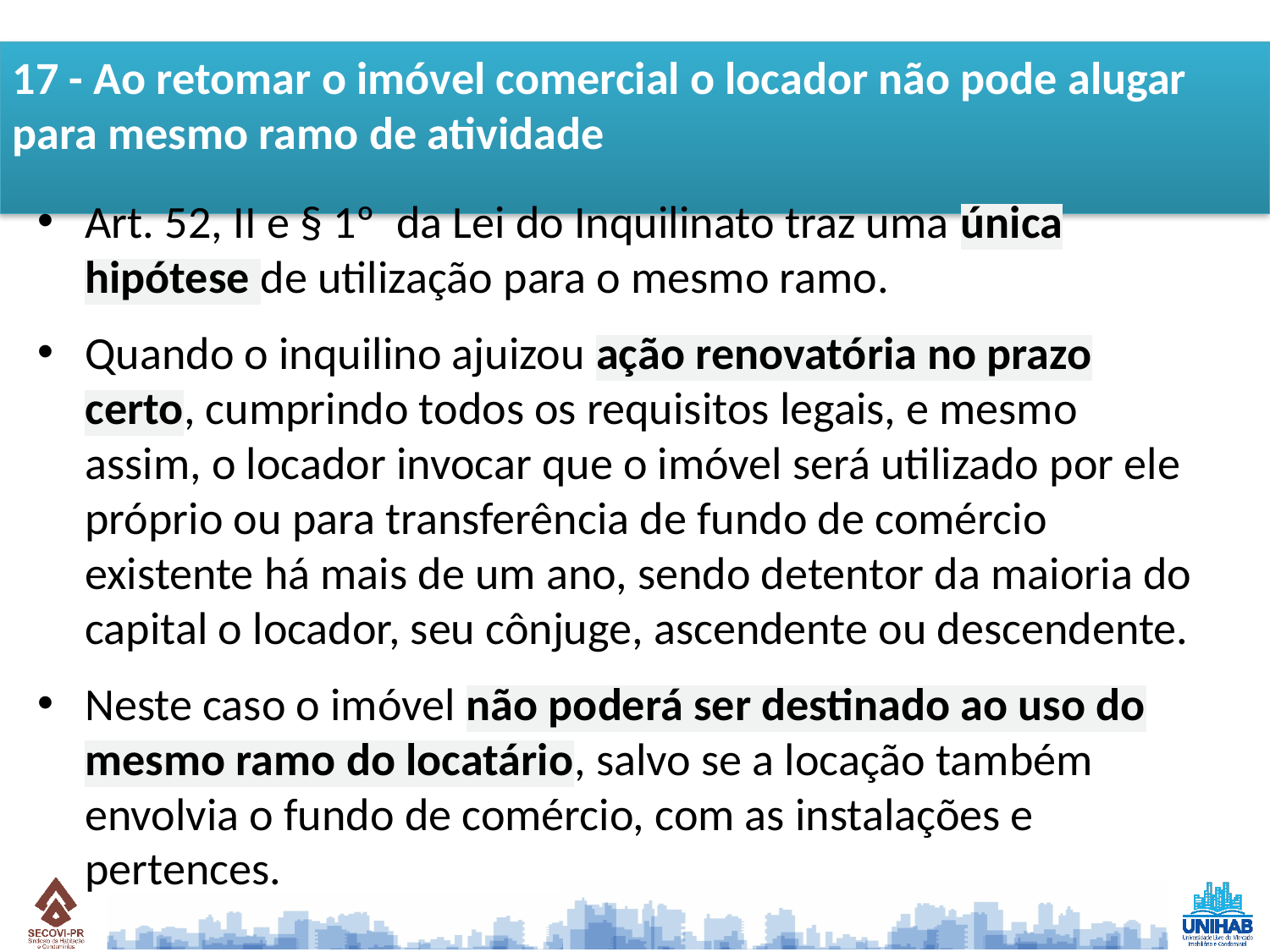

17 - Ao retomar o imóvel comercial o locador não pode alugar para mesmo ramo de atividade
Art. 52, II e § 1º  da Lei do Inquilinato traz uma única hipótese de utilização para o mesmo ramo.
Quando o inquilino ajuizou ação renovatória no prazo certo, cumprindo todos os requisitos legais, e mesmo assim, o locador invocar que o imóvel será utilizado por ele próprio ou para transferência de fundo de comércio existente há mais de um ano, sendo detentor da maioria do capital o locador, seu cônjuge, ascendente ou descendente.
Neste caso o imóvel não poderá ser destinado ao uso do mesmo ramo do locatário, salvo se a locação também envolvia o fundo de comércio, com as instalações e pertences.